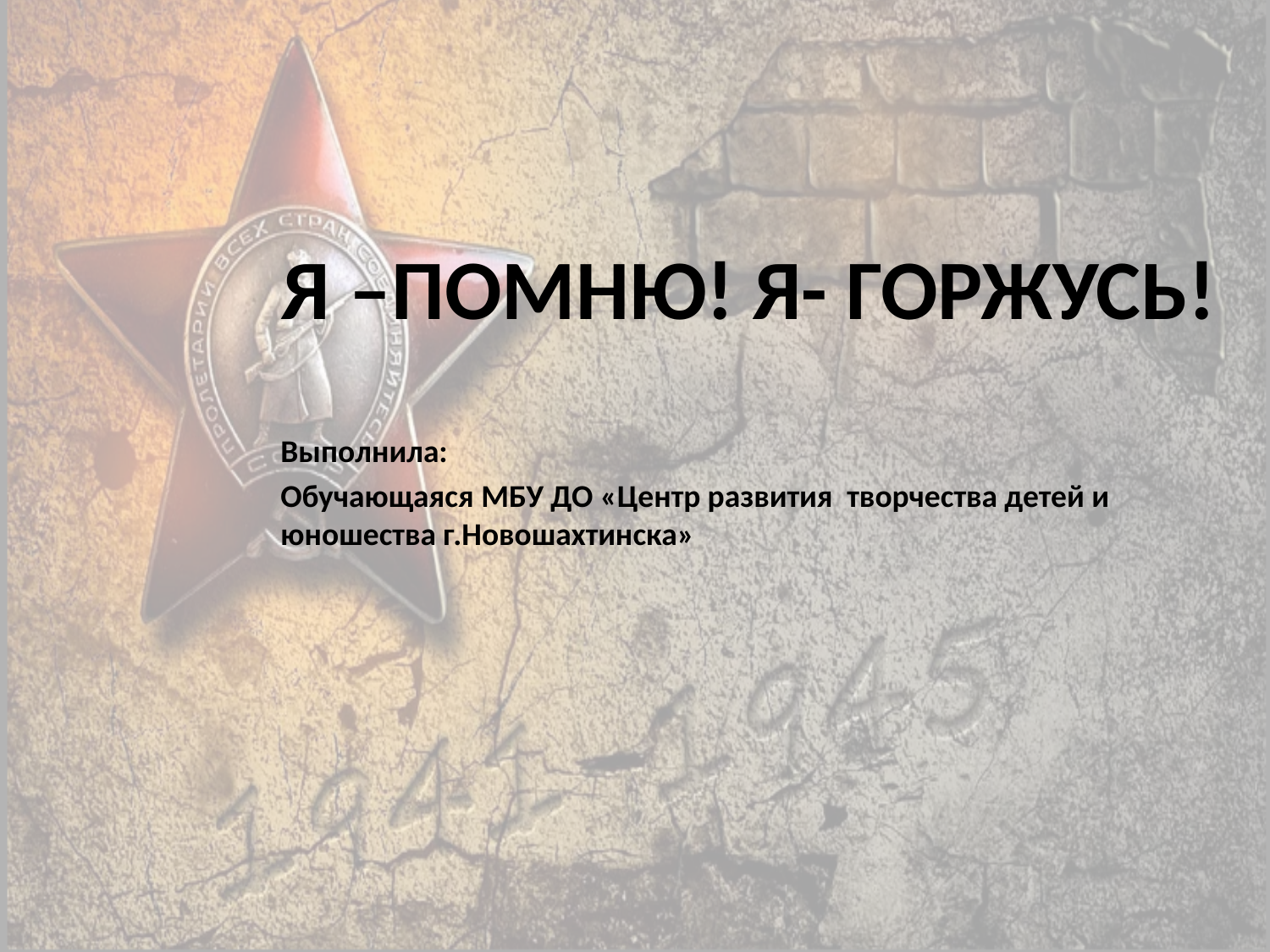

#
Я –ПОМНЮ! Я- ГОРЖУСЬ!

Выполнила:
Обучающаяся МБУ ДО «Центр развития  творчества детей и юношества г.Новошахтинска»